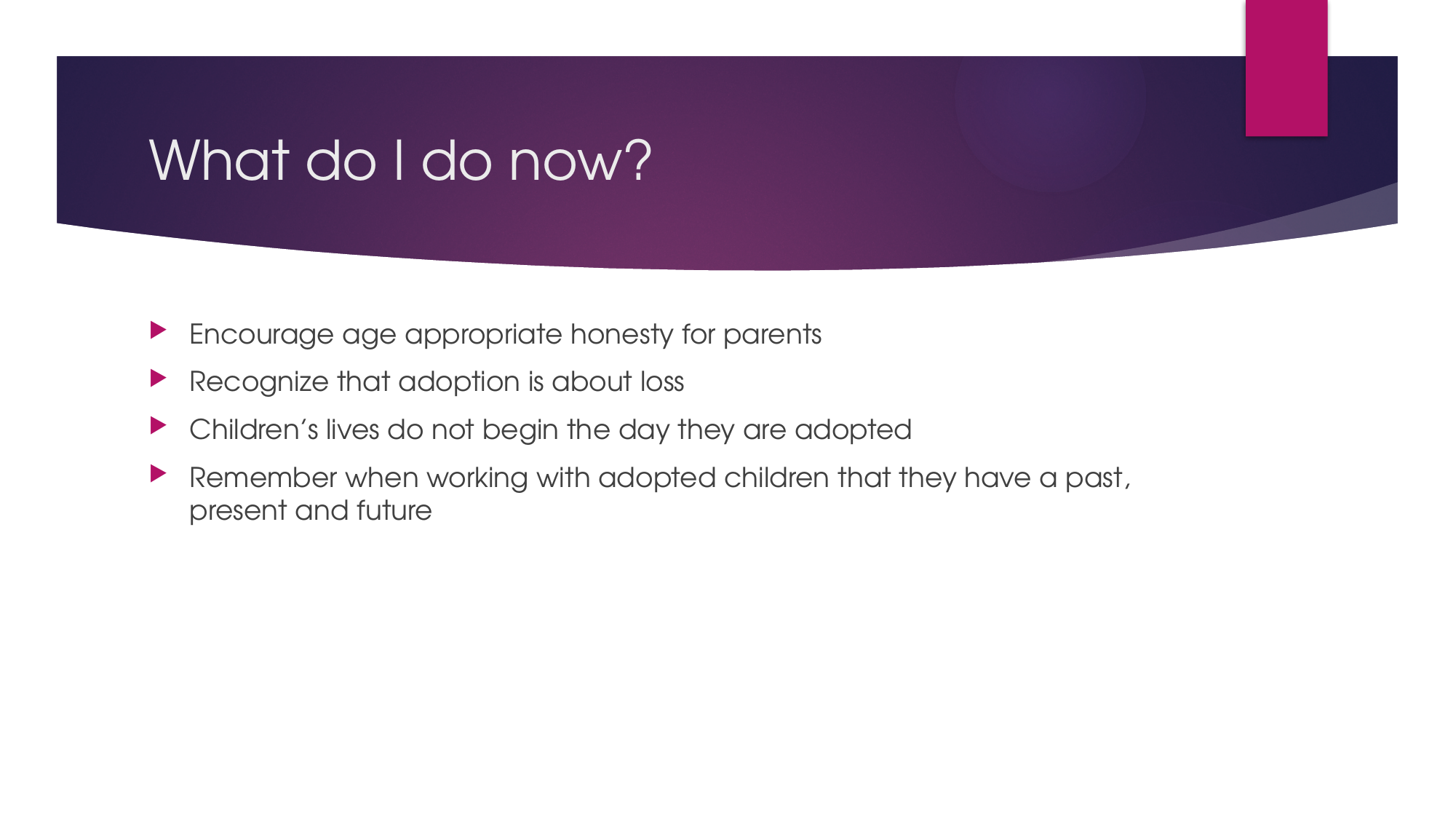

# What do I do now?
Encourage age appropriate honesty for parents
Recognize that adoption is about loss
Children’s lives do not begin the day they are adopted
Remember when working with adopted children that they have a past, present and future